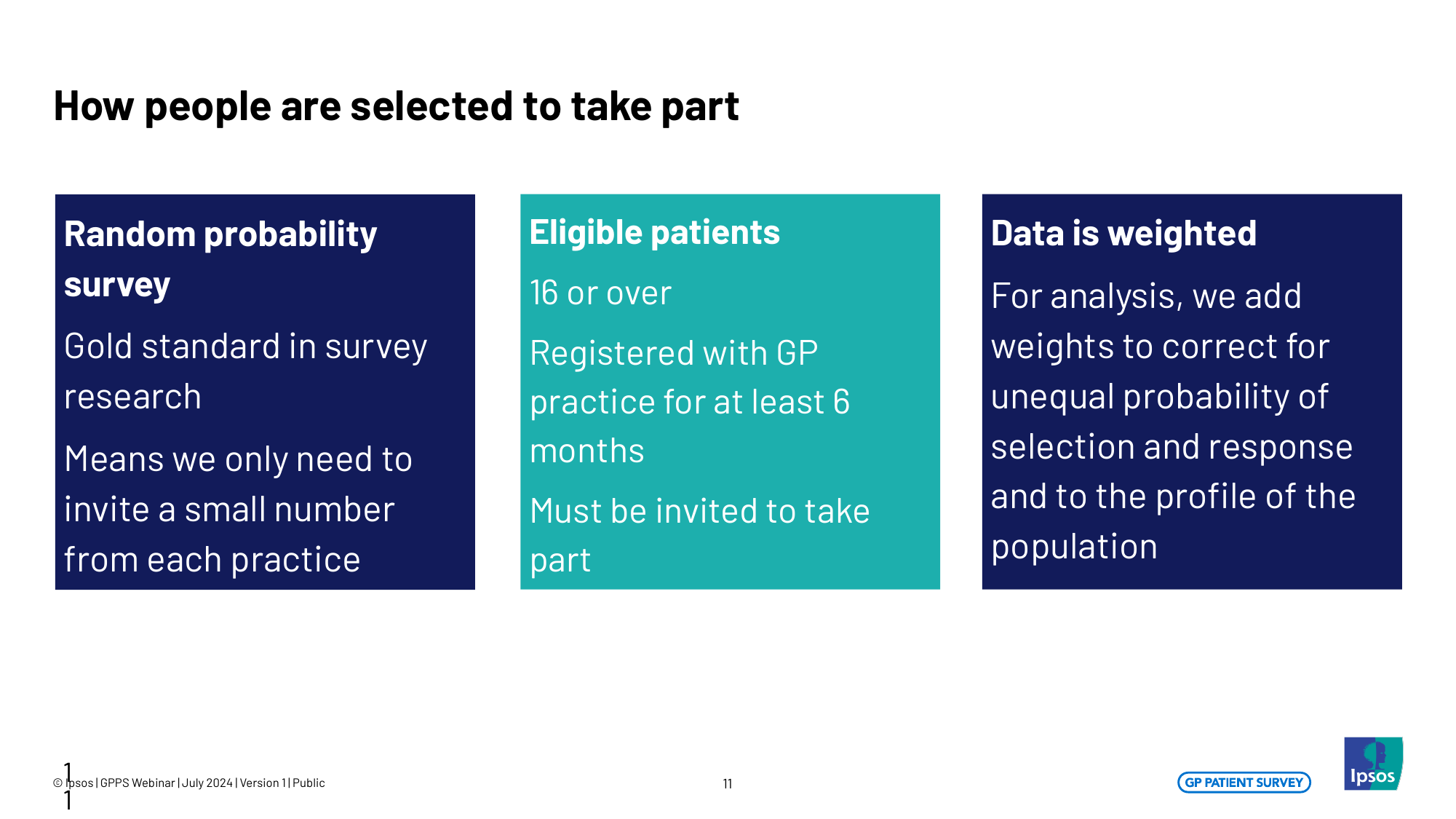

# How people are selected to take part
Eligible patients
16 or over
Registered with GP practice for at least 6 months
Must be invited to take part

Data is weighted
For analysis, we add weights to correct for unequal probability of selection and response and to the profile of the population

Random probability survey
Gold standard in survey research
Means we only need to invite a small number from each practice

11